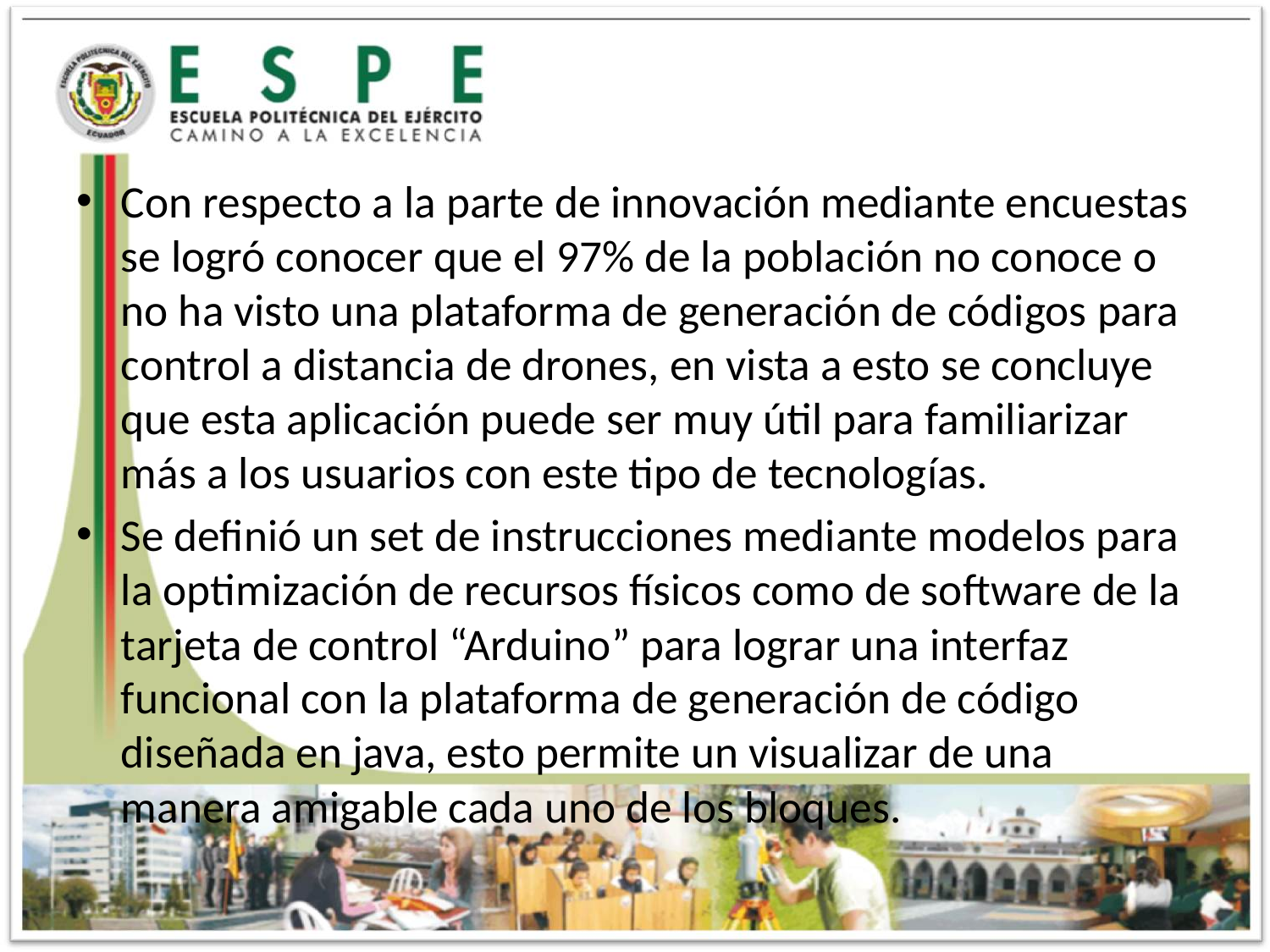

Con respecto a la parte de innovación mediante encuestas se logró conocer que el 97% de la población no conoce o no ha visto una plataforma de generación de códigos para control a distancia de drones, en vista a esto se concluye que esta aplicación puede ser muy útil para familiarizar más a los usuarios con este tipo de tecnologías.
Se definió un set de instrucciones mediante modelos para la optimización de recursos físicos como de software de la tarjeta de control “Arduino” para lograr una interfaz funcional con la plataforma de generación de código diseñada en java, esto permite un visualizar de una manera amigable cada uno de los bloques.